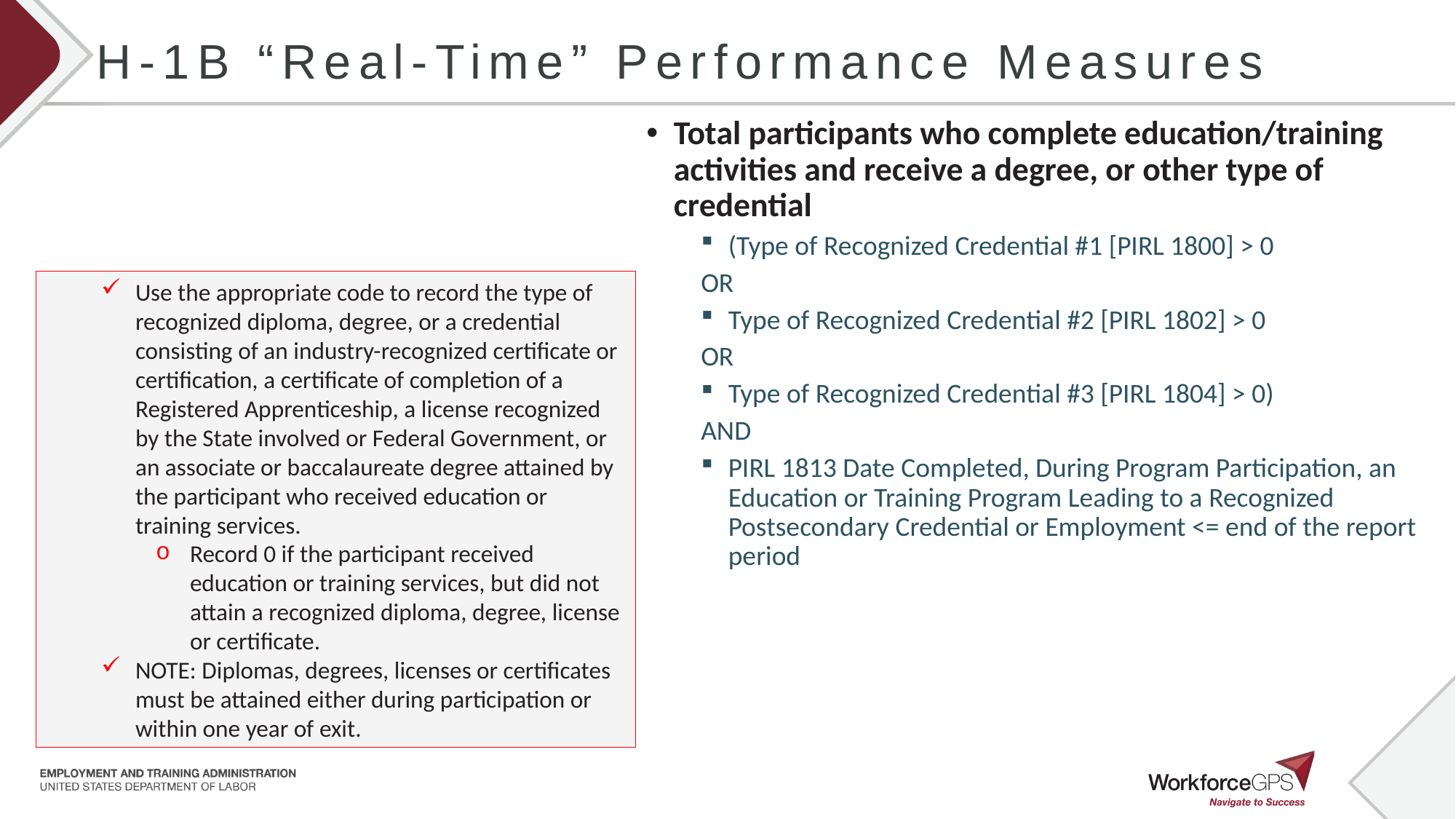

# H-1B “Real-Time” Performance Measures
Total participants who complete education/training activities and receive a degree, or other type of credential
(Type of Recognized Credential #1 [PIRL 1800] > 0
OR
Type of Recognized Credential #2 [PIRL 1802] > 0
OR
Type of Recognized Credential #3 [PIRL 1804] > 0)
AND
PIRL 1813 Date Completed, During Program Participation, an Education or Training Program Leading to a Recognized Postsecondary Credential or Employment <= end of the report period

Use the appropriate code to record the type of recognized diploma, degree, or a credential consisting of an industry-recognized certificate or certification, a certificate of completion of a Registered Apprenticeship, a license recognized by the State involved or Federal Government, or an associate or baccalaureate degree attained by the participant who received education or training services.
Record 0 if the participant received education or training services, but did not attain a recognized diploma, degree, license or certificate.
NOTE: Diplomas, degrees, licenses or certificates must be attained either during participation or within one year of exit.